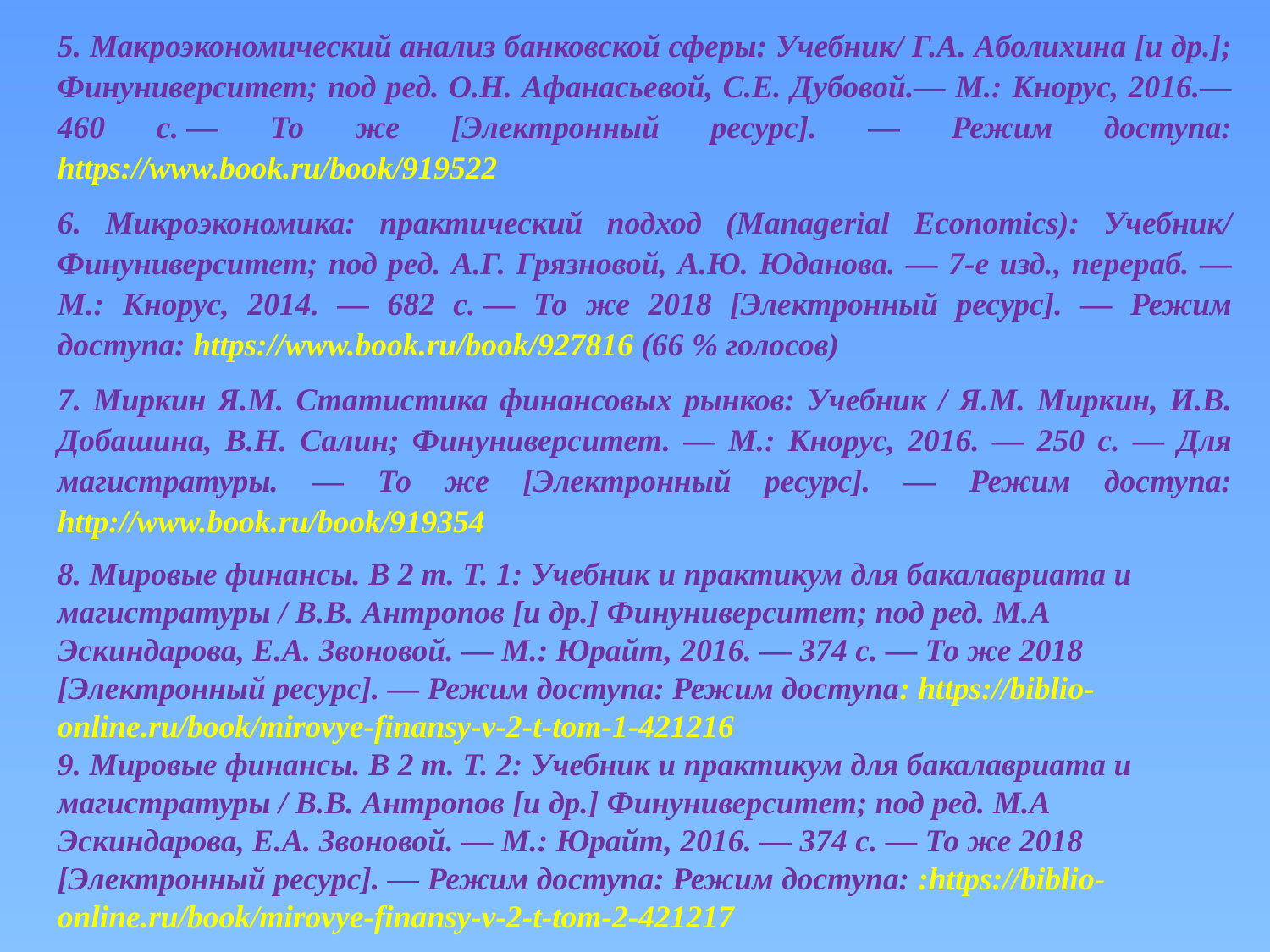

5. Макроэкономический анализ банковской сферы: Учебник/ Г.А. Аболихина [и др.]; Финуниверситет; под ред. О.Н. Афанасьевой, С.Е. Дубовой.— М.: Кнорус, 2016.— 460 с. — То же [Электронный ресурс]. — Режим доступа: https://www.book.ru/book/919522
6. Микроэкономика: практический подход (Managerial Economics): Учебник/ Финуниверситет; под ред. А.Г. Грязновой, А.Ю. Юданова. — 7-е изд., перераб. — М.: Кнорус, 2014. — 682 с. — То же 2018 [Электронный ресурс]. — Режим доступа: https://www.book.ru/book/927816 (66 % голосов)
7. Миркин Я.М. Статистика финансовых рынков: Учебник / Я.М. Миркин, И.В. Добашина, В.Н. Салин; Финуниверситет. — М.: Кнорус, 2016. — 250 с. — Для магистратуры. — То же [Электронный ресурс]. — Режим доступа: http://www.book.ru/book/919354
8. Мировые финансы. В 2 т. Т. 1: Учебник и практикум для бакалавриата и магистратуры / В.В. Антропов [и др.] Финуниверситет; под ред. М.А Эскиндарова, Е.А. Звоновой. — М.: Юрайт, 2016. — 374 с. — То же 2018 [Электронный ресурс]. — Режим доступа: Режим доступа: https://biblio-online.ru/book/mirovye-finansy-v-2-t-tom-1-421216
9. Мировые финансы. В 2 т. Т. 2: Учебник и практикум для бакалавриата и магистратуры / В.В. Антропов [и др.] Финуниверситет; под ред. М.А Эскиндарова, Е.А. Звоновой. — М.: Юрайт, 2016. — 374 с. — То же 2018 [Электронный ресурс]. — Режим доступа: Режим доступа: :https://biblio-online.ru/book/mirovye-finansy-v-2-t-tom-2-421217